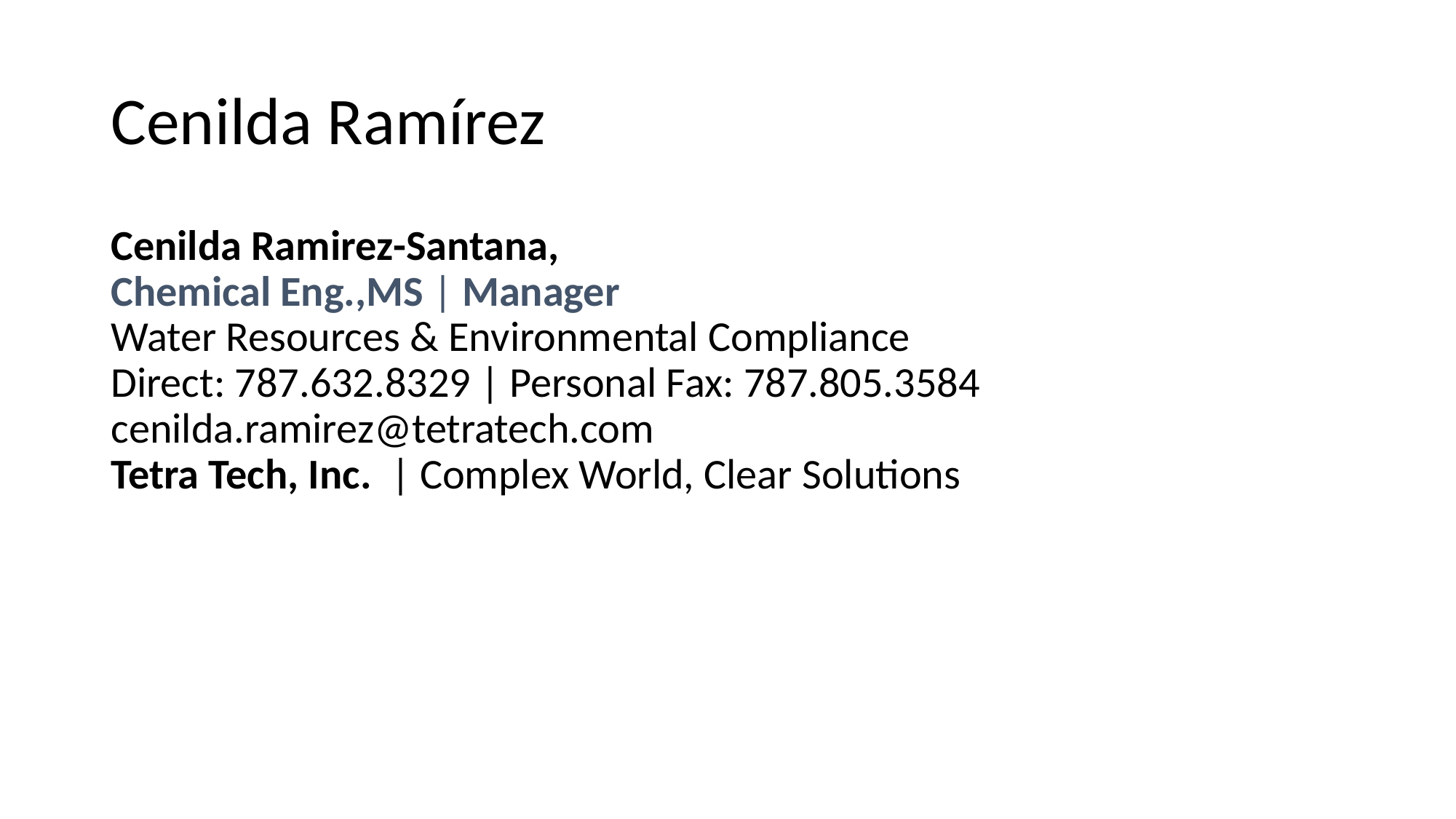

# Cenilda Ramírez
Cenilda Ramirez-Santana,
Chemical Eng.,MS | Manager
Water Resources & Environmental Compliance
Direct: 787.632.8329 | Personal Fax: 787.805.3584
cenilda.ramirez@tetratech.com
Tetra Tech, Inc.  | Complex World, Clear Solutions